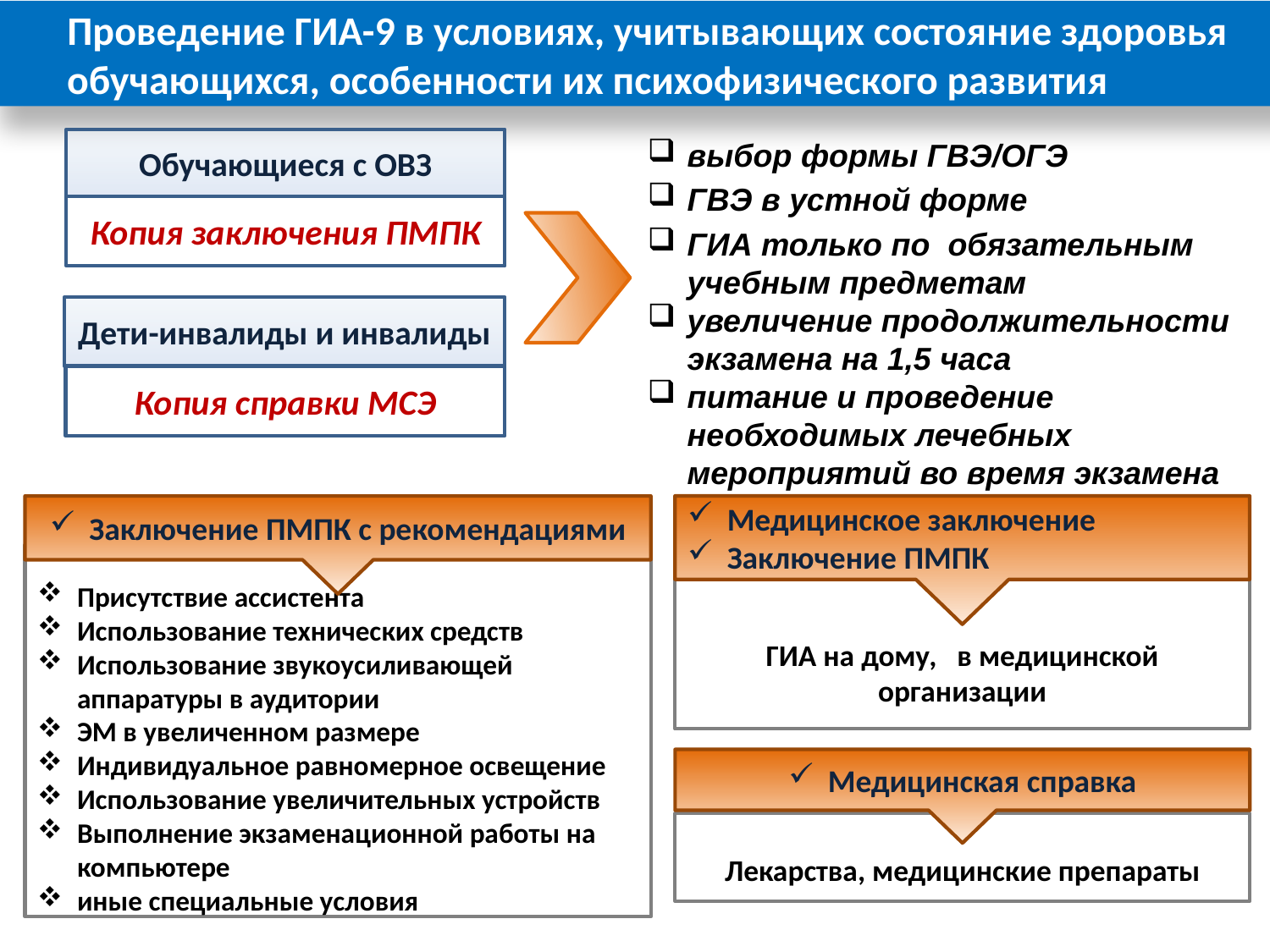

Проведение ГИА-9 в условиях, учитывающих состояние здоровья обучающихся, особенности их психофизического развития
Обучающиеся с ОВЗ
Копия заключения ПМПК
выбор формы ГВЭ/ОГЭ

ГВЭ в устной форме

ГИА только по  обязательным учебным предметам
увеличение продолжительности экзамена на 1,5 часа
питание и проведение необходимых лечебных мероприятий во время экзамена

Дети-инвалиды и инвалиды
Копия справки МСЭ
Заключение ПМПК с рекомендациями

Присутствие ассистента
Использование технических средств
Использование звукоусиливающей аппаратуры в аудитории
ЭМ в увеличенном размере
Индивидуальное равномерное освещение
Использование увеличительных устройств
Выполнение экзаменационной работы на компьютере
иные специальные условия

Медицинское заключение
Заключение ПМПК

ГИА на дому,   в медицинской организации

Медицинская справка

Лекарства, медицинские препараты